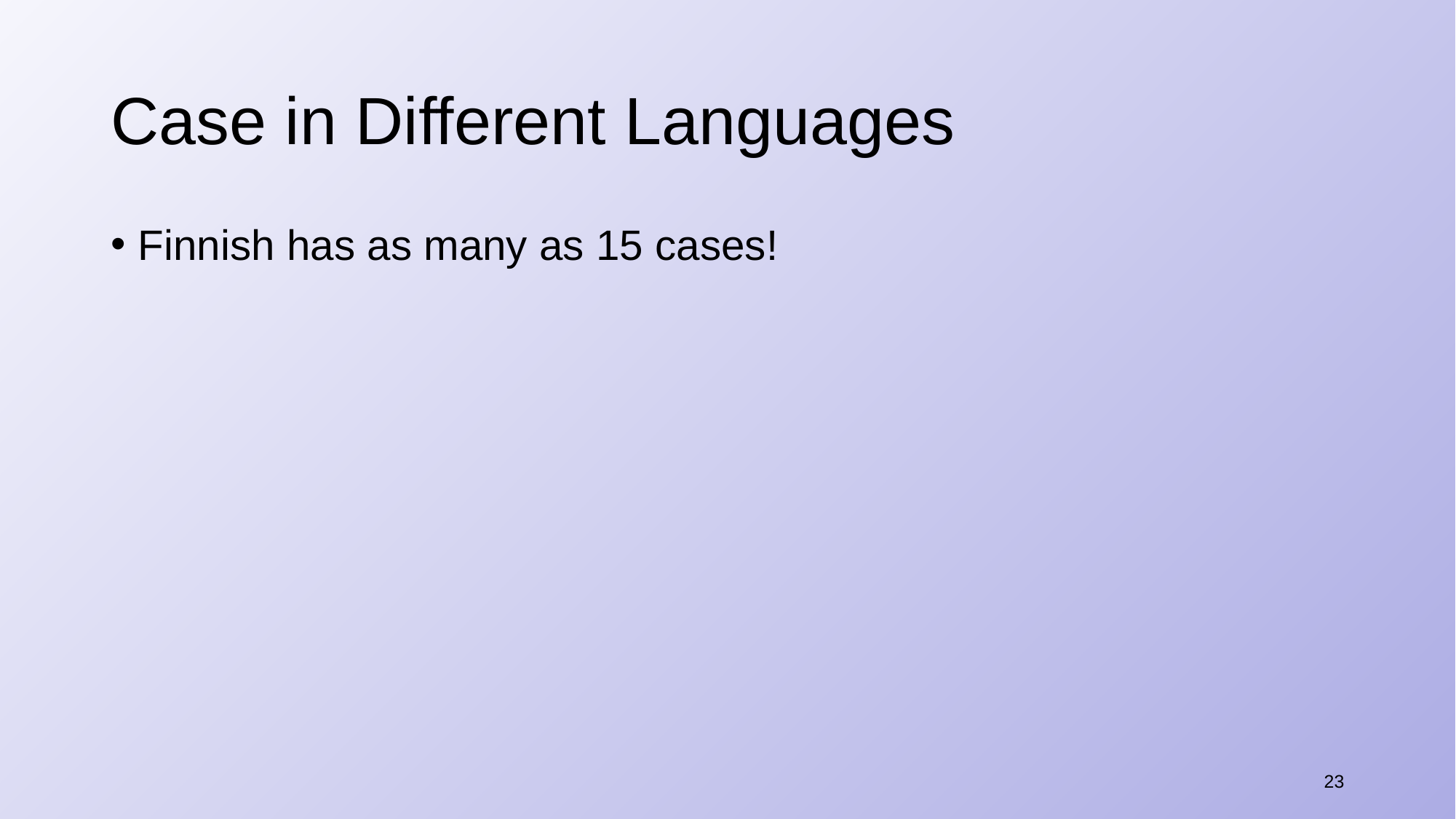

# Case in Different Languages
Finnish has as many as 15 cases!
23